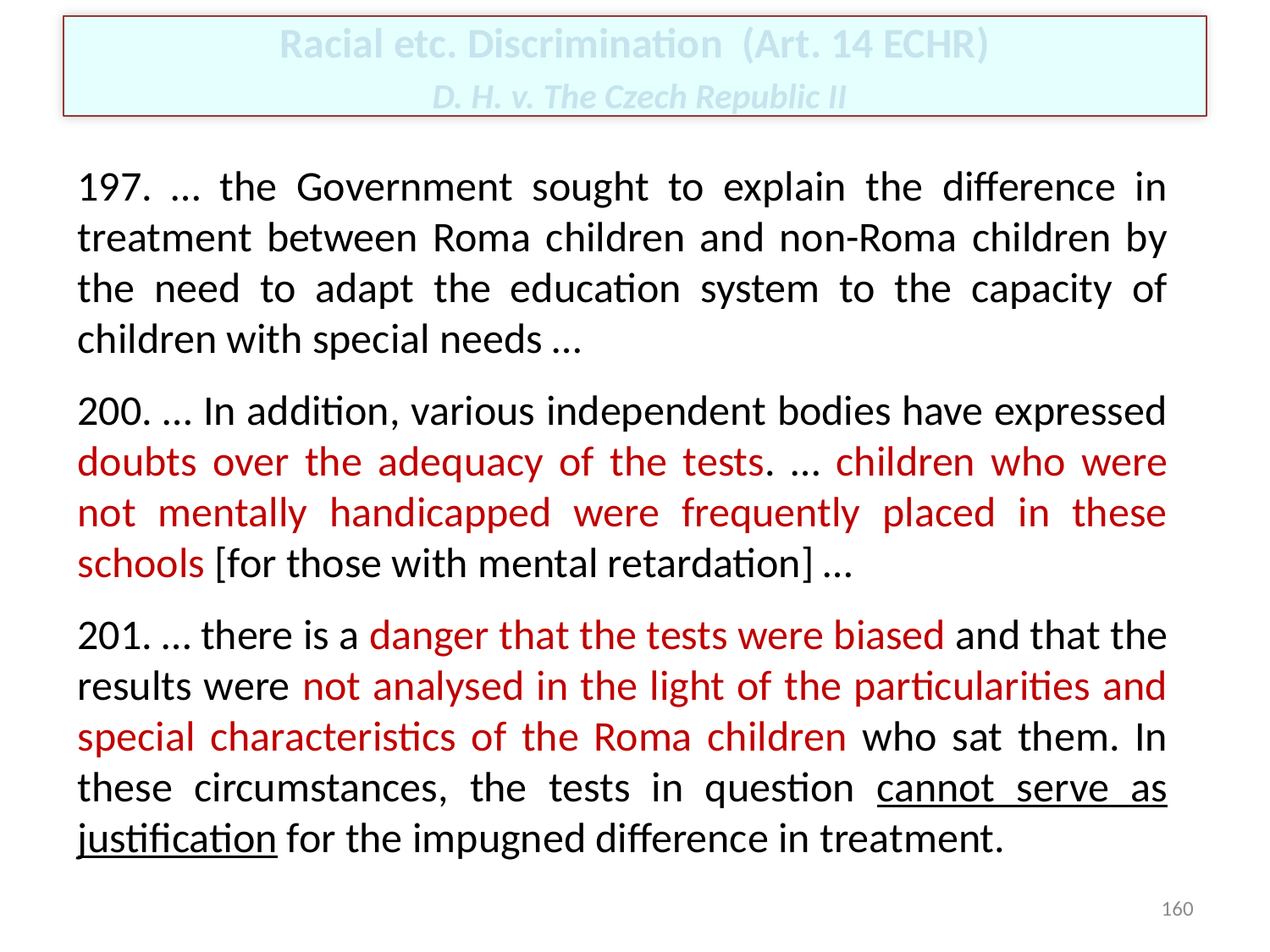

# Racial etc. Discrimination  (Art. 14 ECHR) D. H. v. The Czech Republic II
197. … the Government sought to explain the difference in treatment between Roma children and non-Roma children by the need to adapt the education system to the capacity of children with special needs …
200. … In addition, various independent bodies have expressed doubts over the adequacy of the tests. … children who were not mentally handicapped were frequently placed in these schools [for those with mental retardation] …
201. … there is a danger that the tests were biased and that the results were not analysed in the light of the particularities and special characteristics of the Roma children who sat them. In these circumstances, the tests in question cannot serve as justification for the impugned difference in treatment.

160